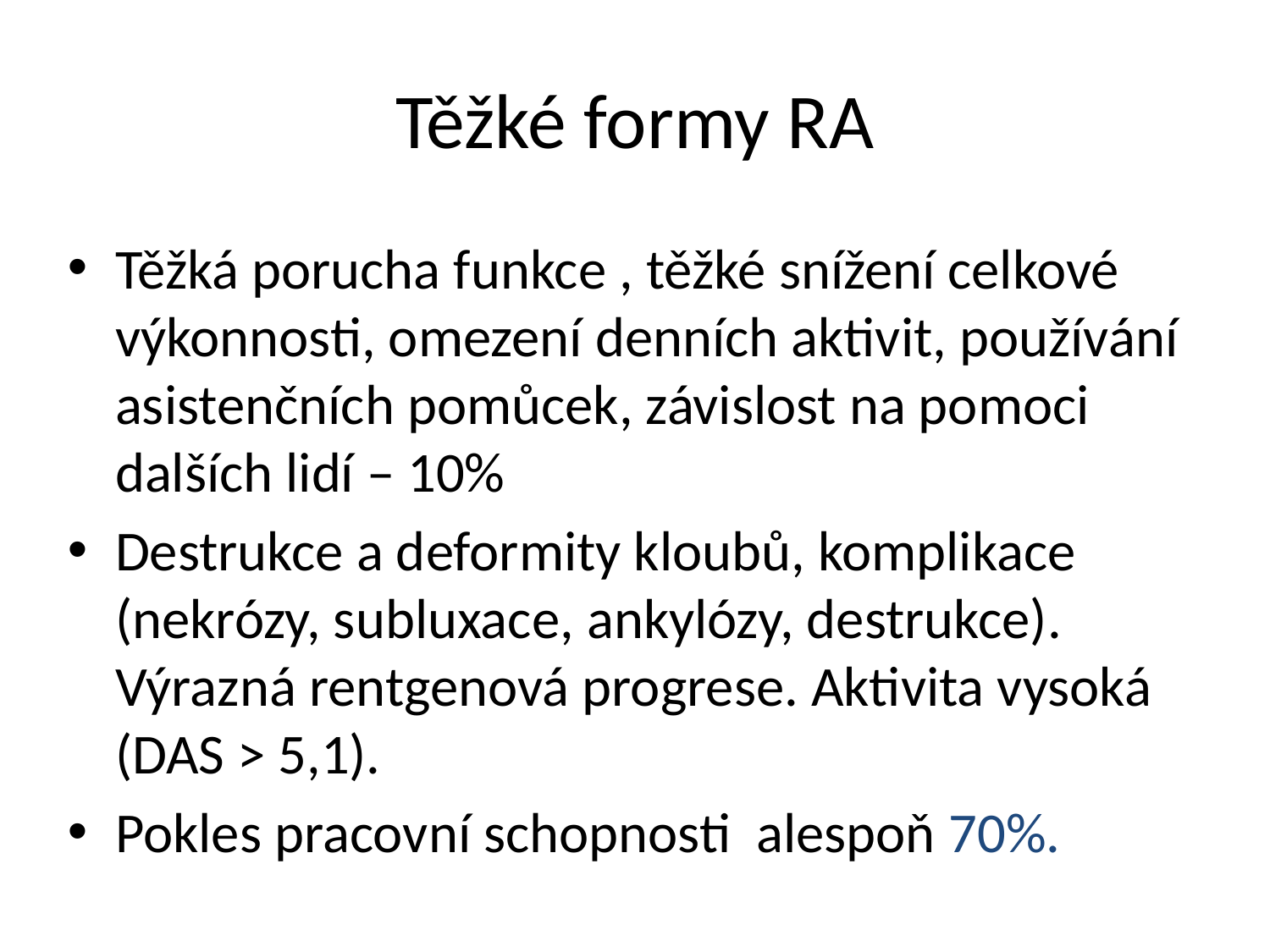

# Těžké formy RA
Těžká porucha funkce , těžké snížení celkové výkonnosti, omezení denních aktivit, používání asistenčních pomůcek, závislost na pomoci dalších lidí – 10%
Destrukce a deformity kloubů, komplikace (nekrózy, subluxace, ankylózy, destrukce). Výrazná rentgenová progrese. Aktivita vysoká (DAS > 5,1).
Pokles pracovní schopnosti  alespoň 70%.